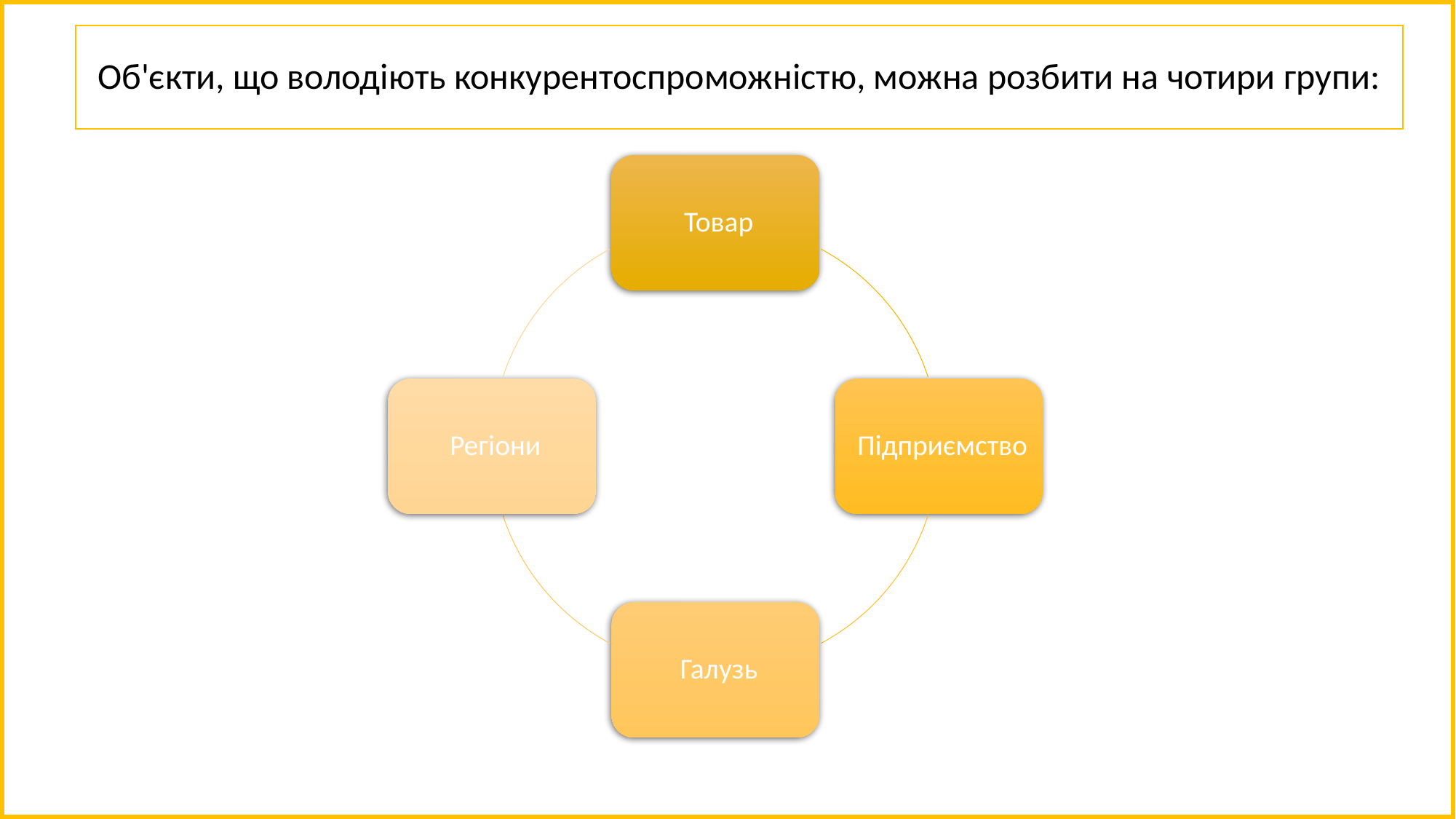

# Об'єкти, що володіють конкурентоспроможністю, можна розбити на чотири групи:
Товар
Підприємство
Галузь
Регіони